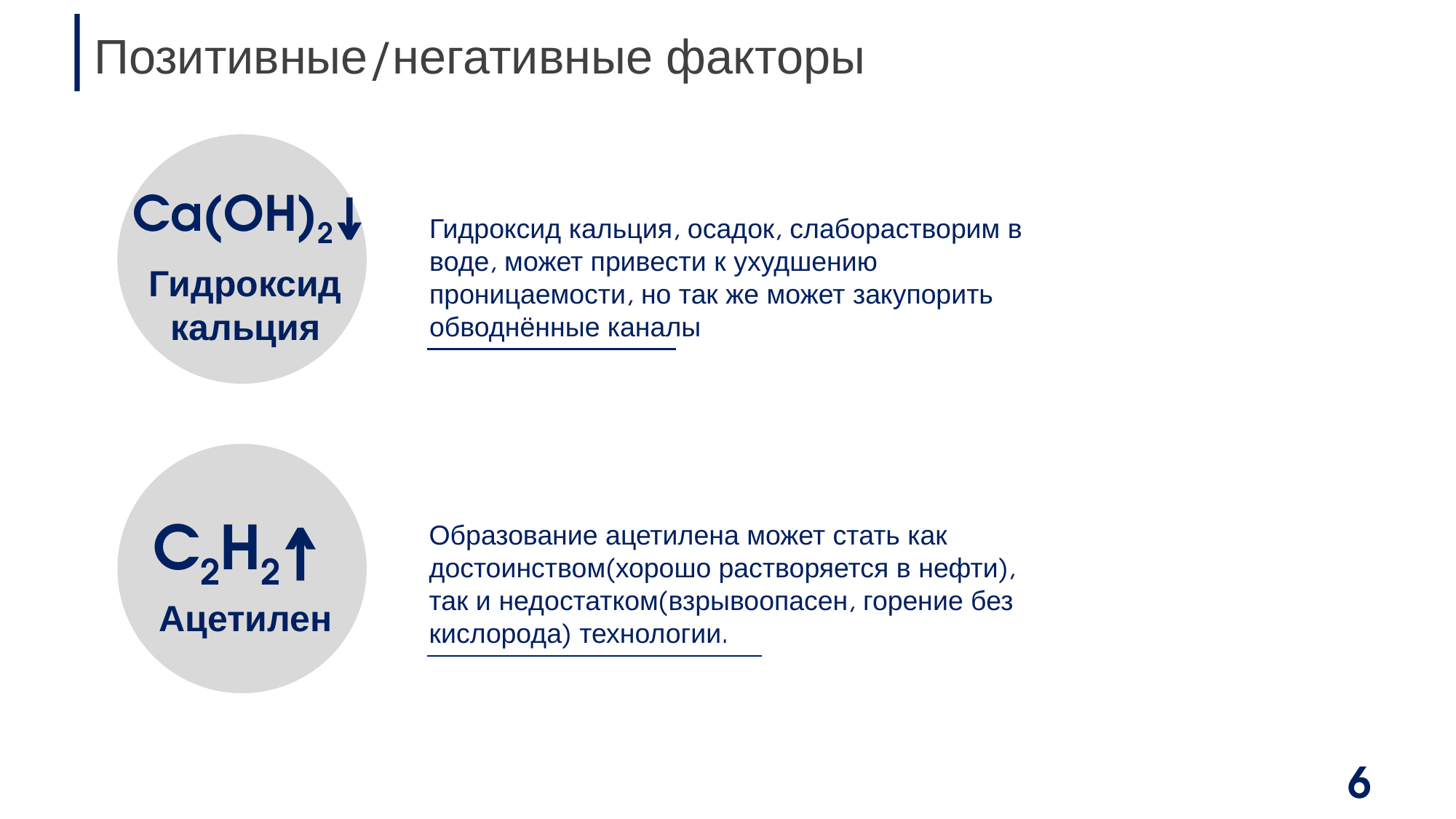

# Позитивные/негативные факторы

Гидроксид
кальция
Ca(OH)2↓
Гидроксид кальция, осадок, слаборастворим в воде, может привести к ухудшению проницаемости, но так же может закупорить обводнённые каналы

Ацетилен
C2H2↑
Образование ацетилена может стать как достоинством(хорошо растворяется в нефти), так и недостатком(взрывоопасен, горение без кислорода) технологии.
6